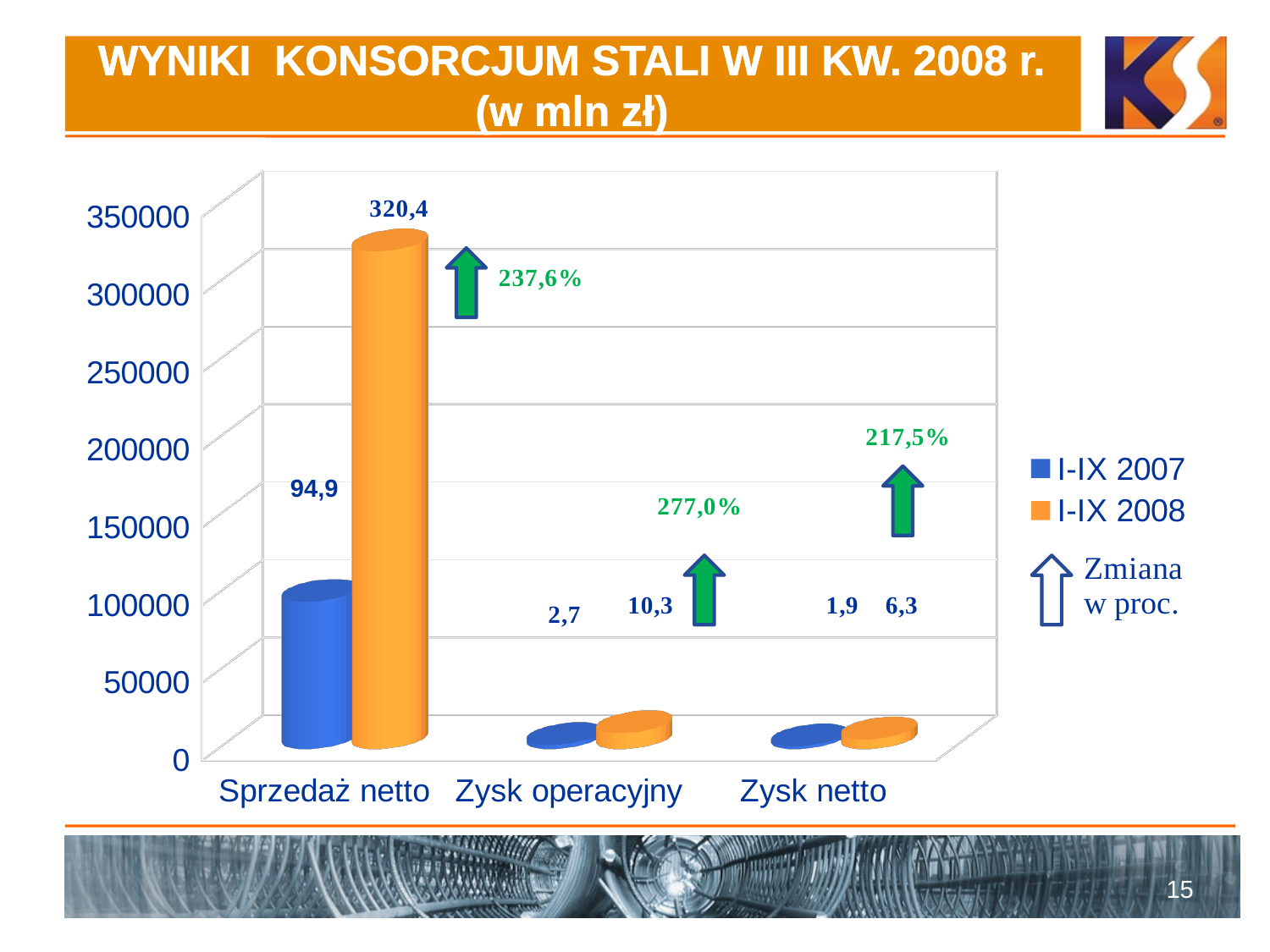

# WYNIKI  KONSORCJUM STALI W III KW. 2008 r. (w mln zł)

[unsupported chart]

94,9

15